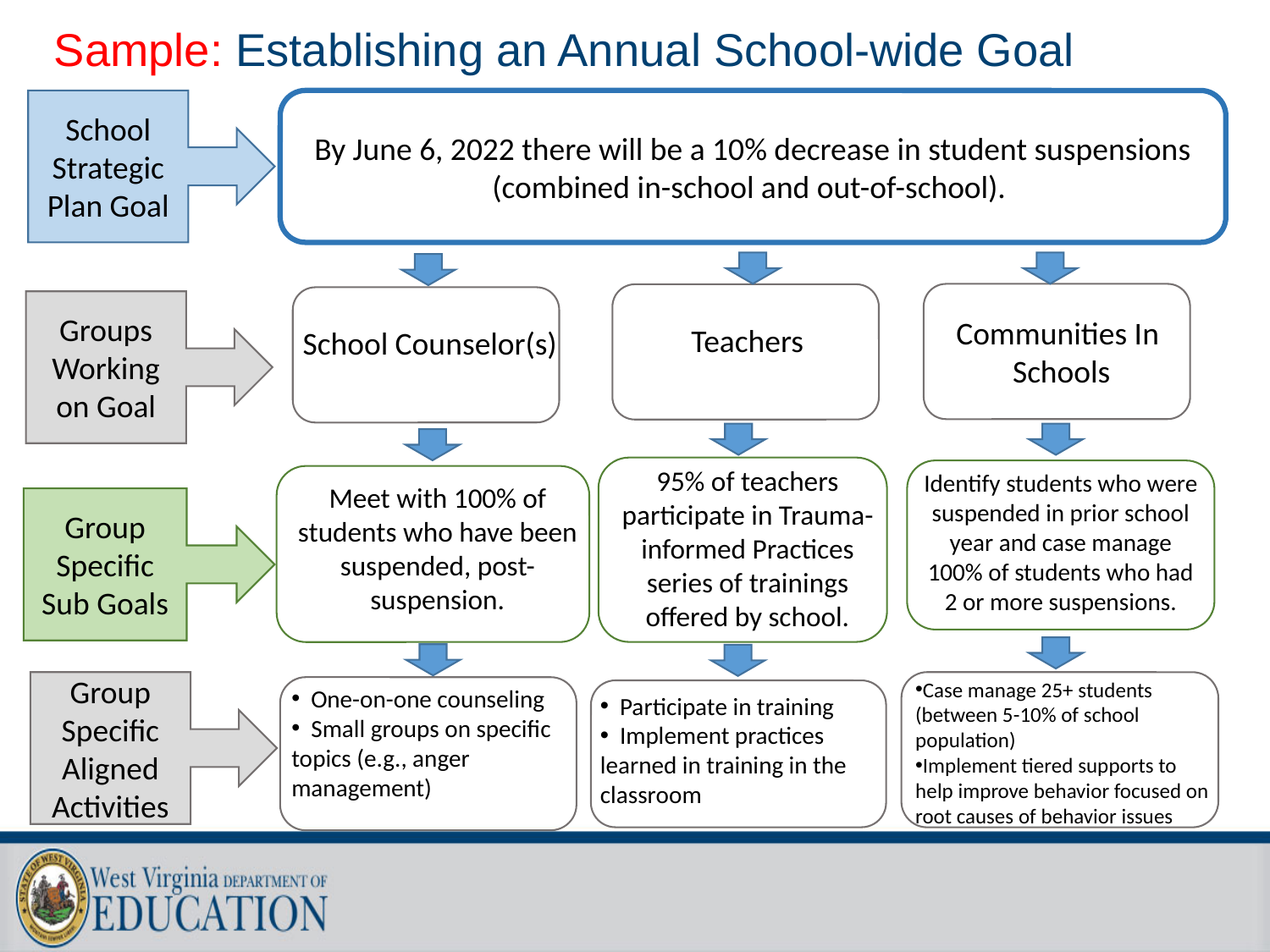

# Sample: Establishing an Annual School-wide Goal
School Strategic Plan Goal
By June 6, 2022 there will be a 10% decrease in student suspensions (combined in-school and out-of-school).

Groups Working on Goal
Communities In
Schools
Teachers
School Counselor(s)

95% of teachers participate in Trauma-informed Practices series of trainings offered by school.

Identify students who were suspended in prior school year and case manage 100% of students who had 2 or more suspensions.

Meet with 100% of students who have been suspended, post-suspension.
Group Specific Sub Goals

Case manage 25+ students (between 5-10% of school population)
Implement tiered supports to help improve behavior focused on root causes of behavior issues
Group Specific Aligned Activities

  One-on-one counseling
  Small groups on specific topics (e.g., anger management)

  Participate in training
  Implement practices learned in training in the classroom